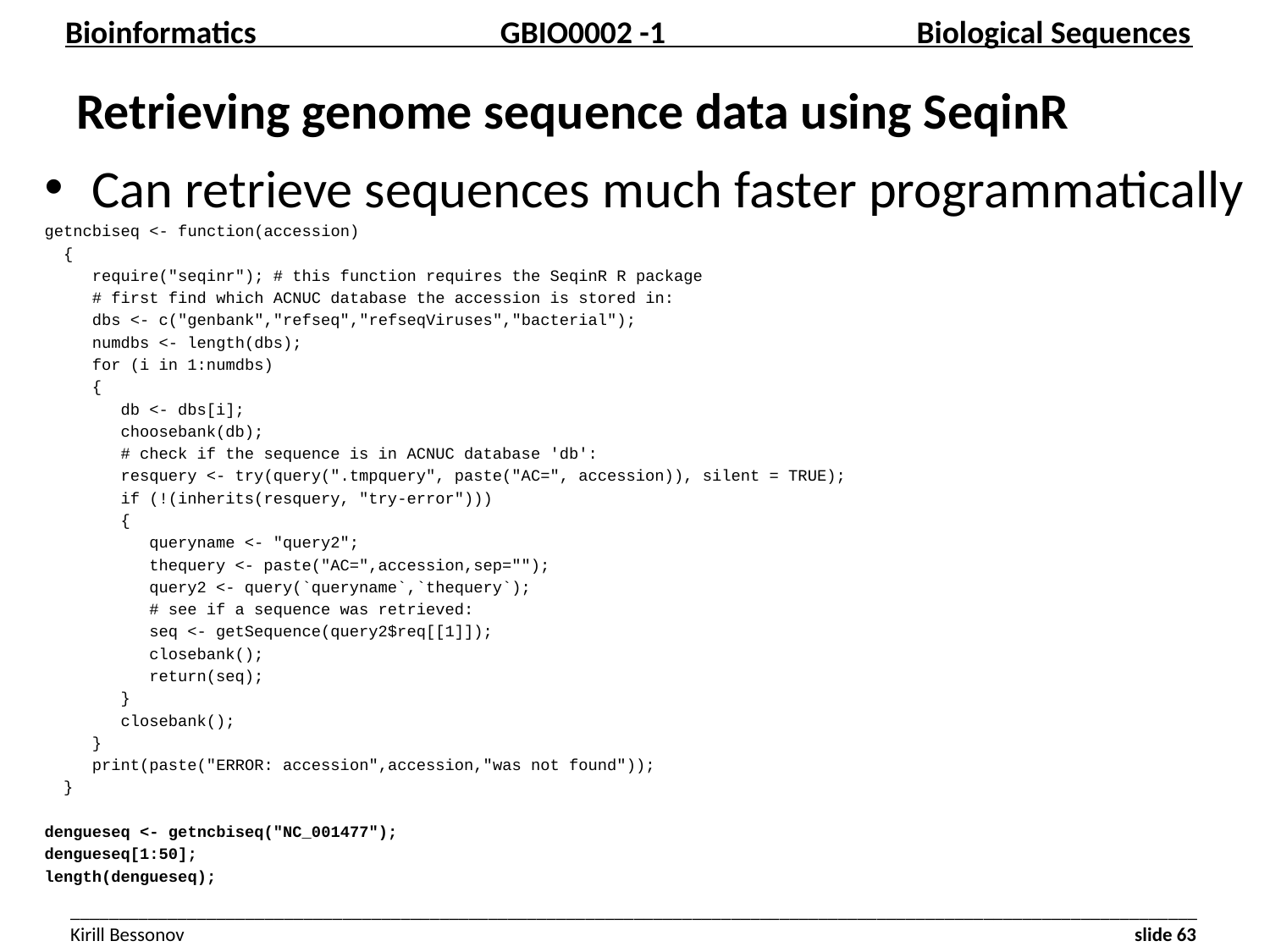

# Retrieving genome sequence data using SeqinR
Can retrieve sequences much faster programmatically
getncbiseq <- function(accession)
  {
     require("seqinr"); # this function requires the SeqinR R package
     # first find which ACNUC database the accession is stored in:
     dbs <- c("genbank","refseq","refseqViruses","bacterial");
     numdbs <- length(dbs);
     for (i in 1:numdbs)
     {
        db <- dbs[i];
        choosebank(db);
        # check if the sequence is in ACNUC database 'db':
        resquery <- try(query(".tmpquery", paste("AC=", accession)), silent = TRUE);
        if (!(inherits(resquery, "try-error")))
        {
           queryname <- "query2";
           thequery <- paste("AC=",accession,sep="");
           query2 <- query(`queryname`,`thequery`);
           # see if a sequence was retrieved:
           seq <- getSequence(query2$req[[1]]);
           closebank();
           return(seq);
        }
        closebank();
     }
     print(paste("ERROR: accession",accession,"was not found"));
  }

dengueseq <- getncbiseq("NC_001477");
dengueseq[1:50];
length(dengueseq);